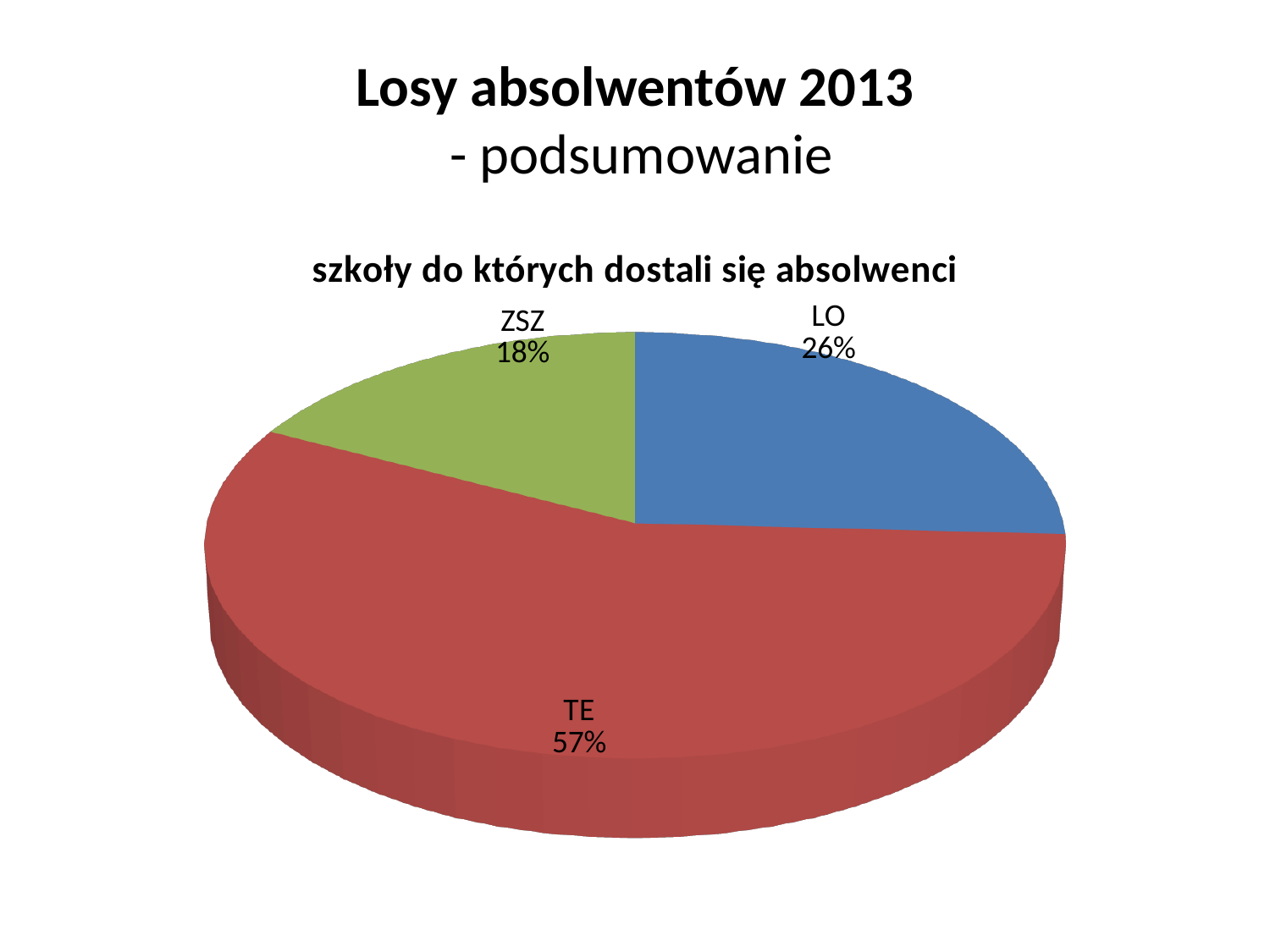

# Losy absolwentów 2013 - podsumowanie

[unsupported chart]